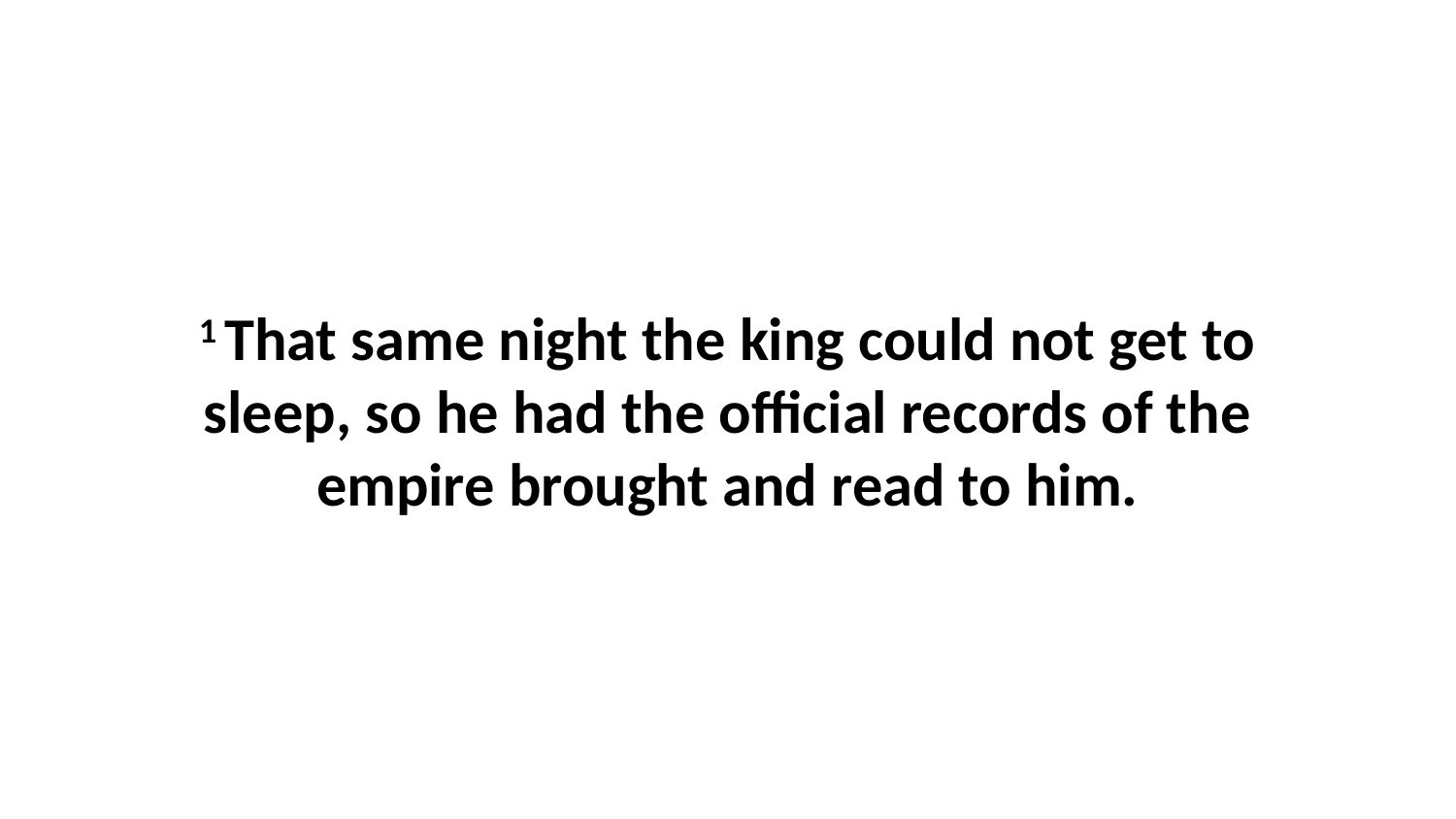

1 That same night the king could not get to sleep, so he had the official records of the empire brought and read to him.